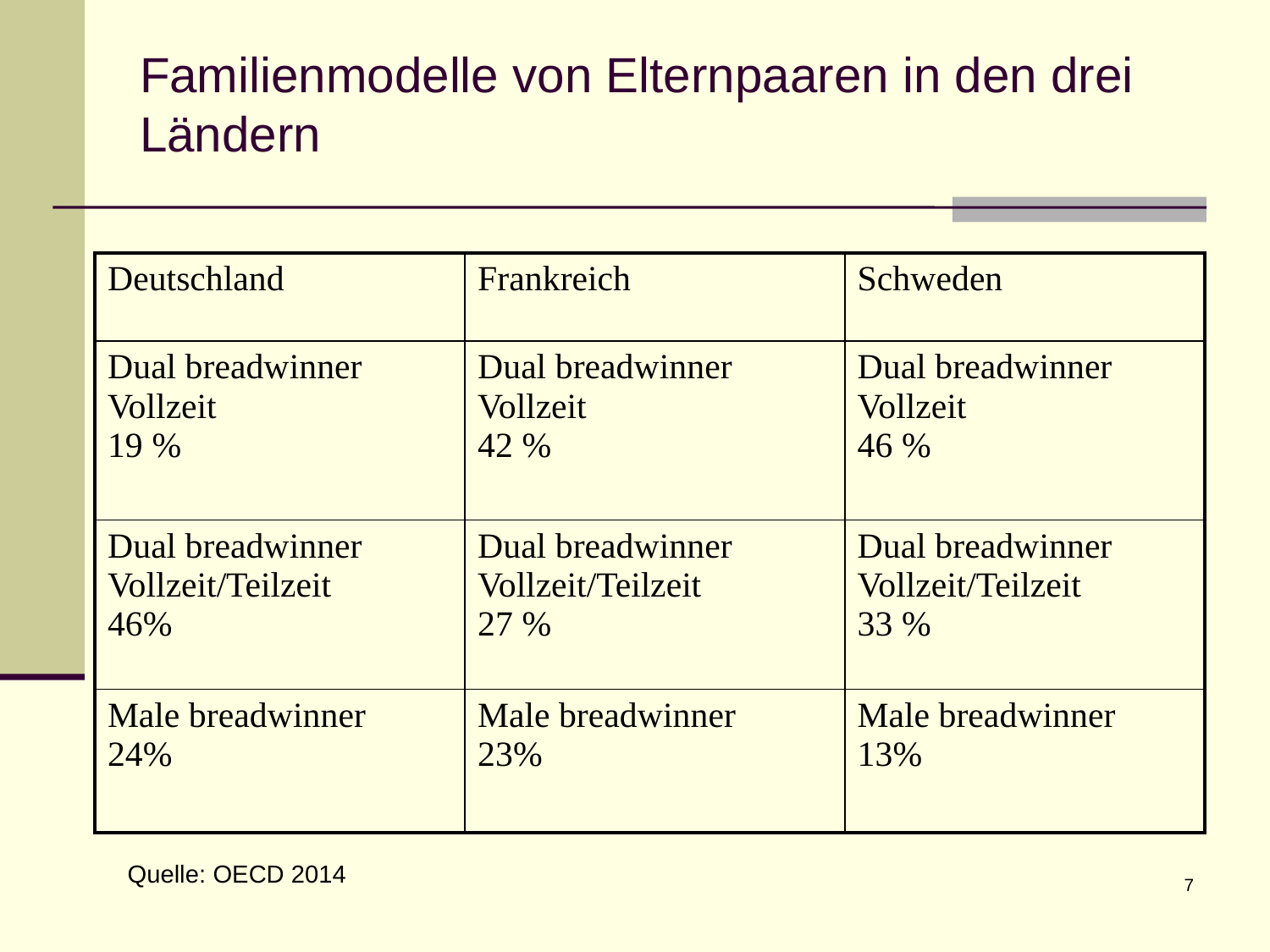

# Familienmodelle von Elternpaaren in den drei Ländern
| Deutschland | Frankreich | Schweden |
| --- | --- | --- |
| Dual breadwinner Vollzeit 19 % | Dual breadwinner Vollzeit 42 % | Dual breadwinner Vollzeit 46 % |
| Dual breadwinner Vollzeit/Teilzeit 46% | Dual breadwinner Vollzeit/Teilzeit 27 % | Dual breadwinner Vollzeit/Teilzeit 33 % |
| Male breadwinner 24% | Male breadwinner 23% | Male breadwinner 13% |
Quelle: OECD 2014
7